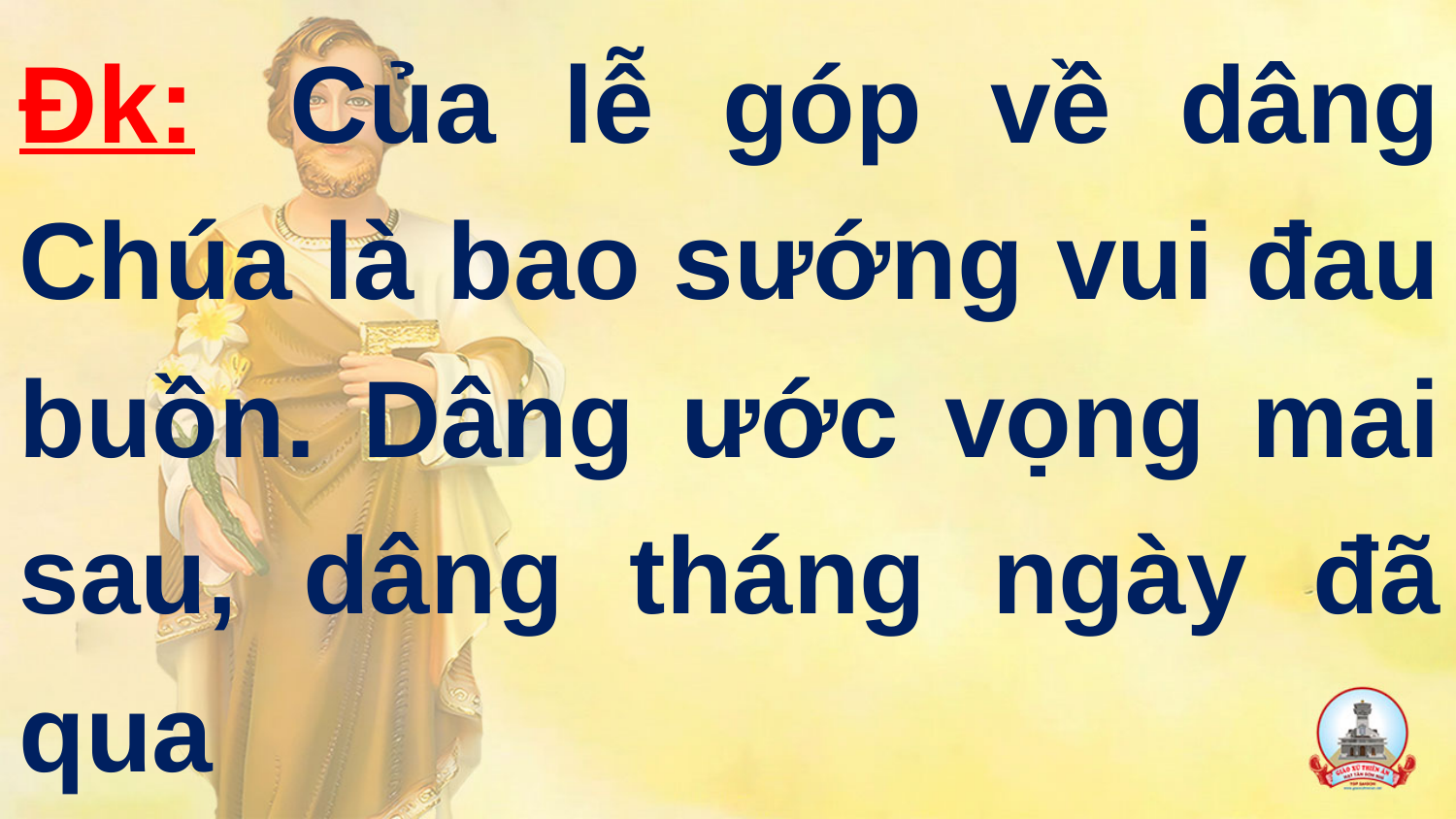

Đk:  Của lễ góp về dâng Chúa là bao sướng vui đau buồn. Dâng ước vọng mai sau, dâng tháng ngày đã qua